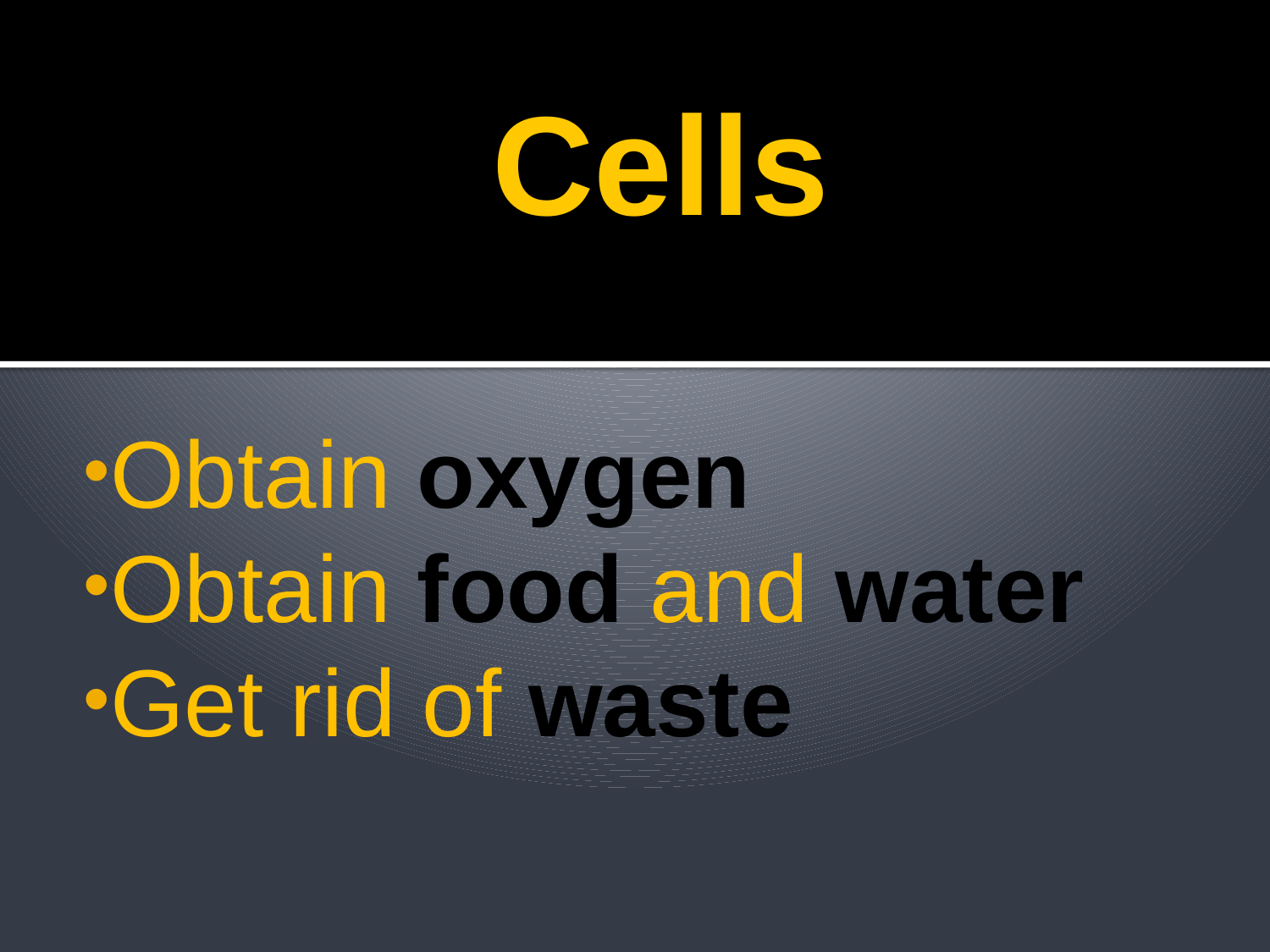

# Cells
Obtain oxygen
Obtain food and water
Get rid of waste